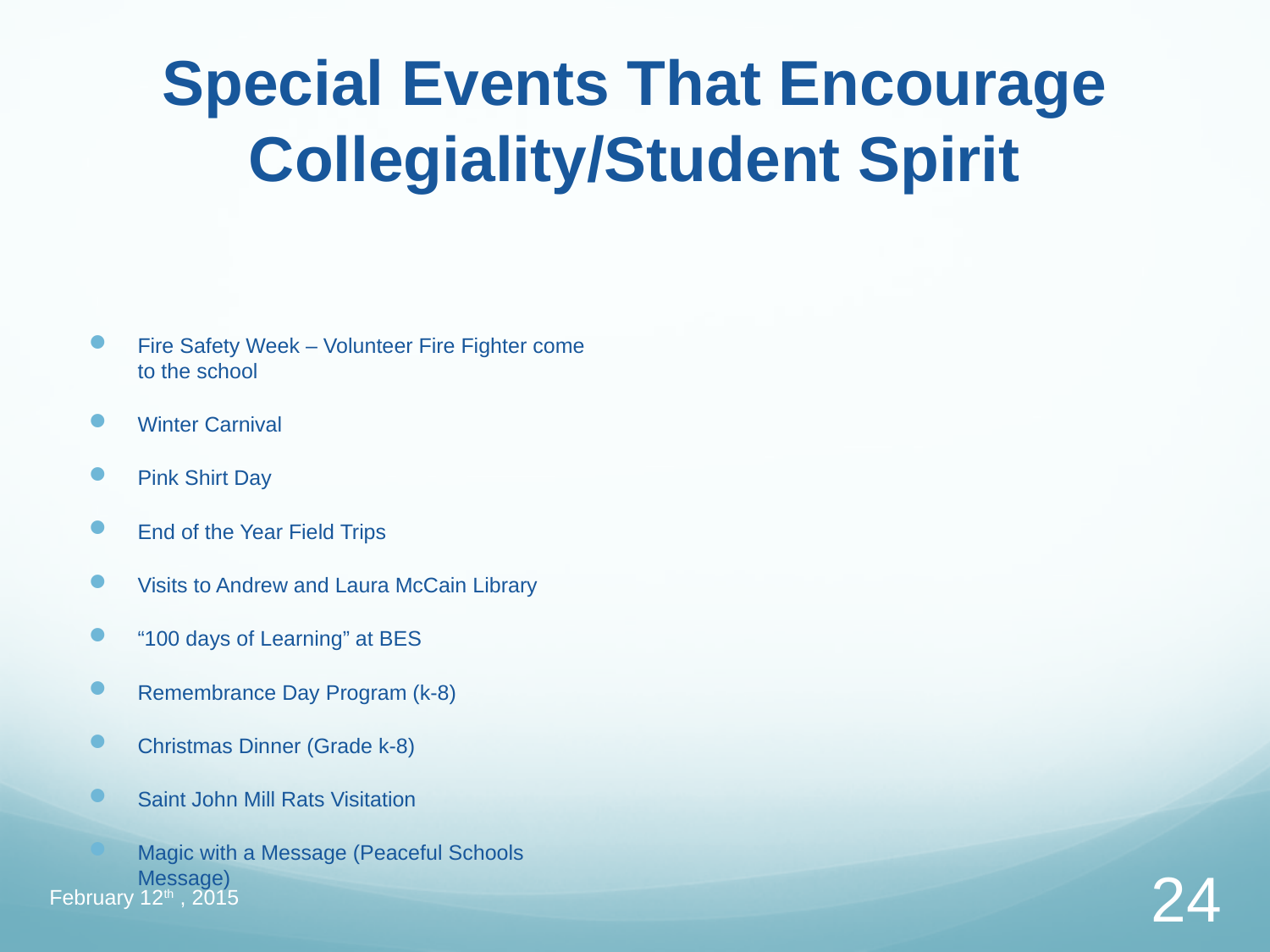

# Special Events That Encourage Collegiality/Student Spirit
Fire Safety Week – Volunteer Fire Fighter come to the school
Winter Carnival
Pink Shirt Day
End of the Year Field Trips
Visits to Andrew and Laura McCain Library
“100 days of Learning” at BES
Remembrance Day Program (k-8)
Christmas Dinner (Grade k-8)
Saint John Mill Rats Visitation
Magic with a Message (Peaceful Schools Message)
February 12th , 2015
24